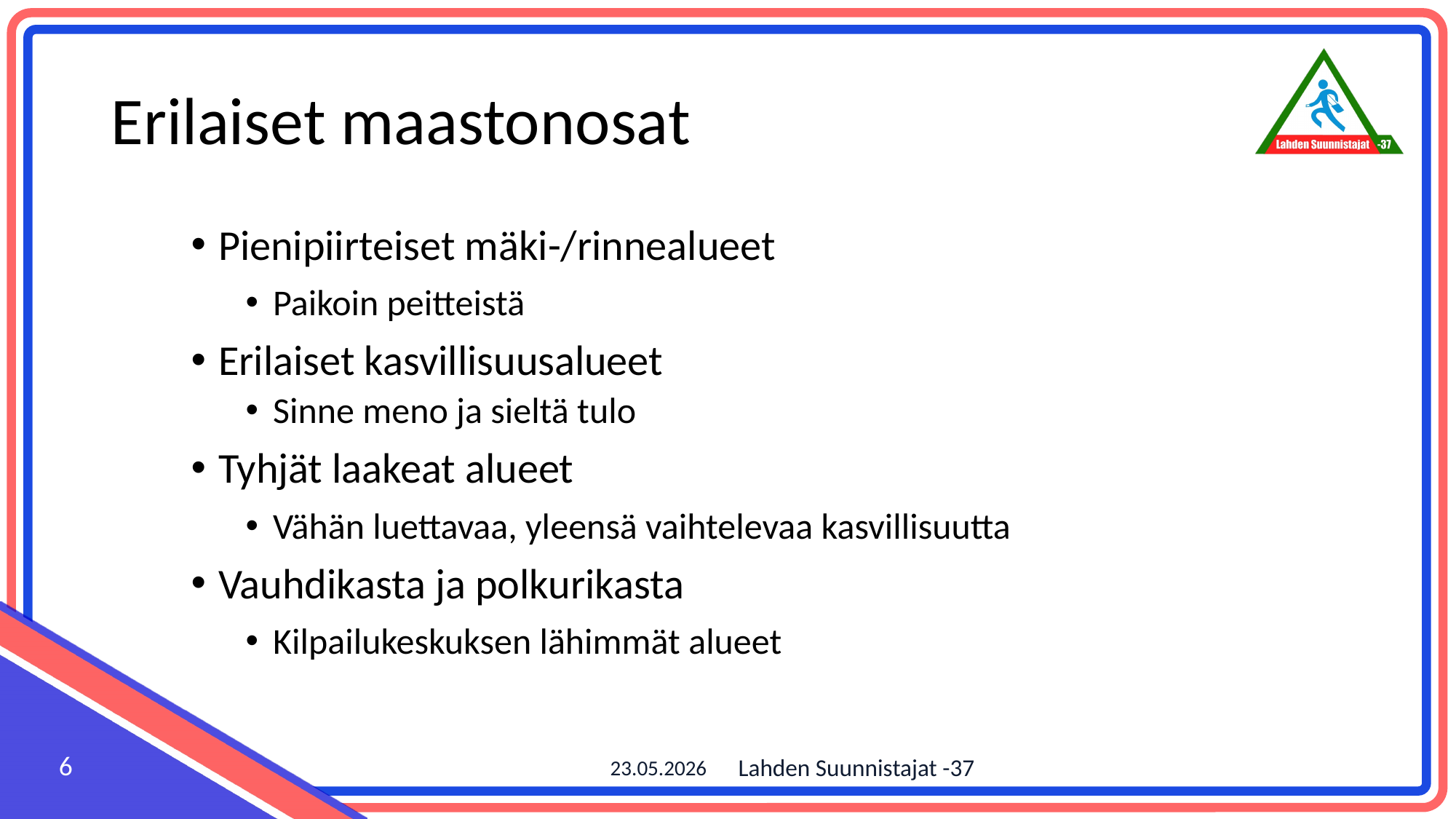

# Erilaiset maastonosat
Pienipiirteiset mäki-/rinnealueet
Paikoin peitteistä
Erilaiset kasvillisuusalueet
Sinne meno ja sieltä tulo
Tyhjät laakeat alueet
Vähän luettavaa, yleensä vaihtelevaa kasvillisuutta
Vauhdikasta ja polkurikasta
Kilpailukeskuksen lähimmät alueet
6
Lahden Suunnistajat -37
23.05.2026